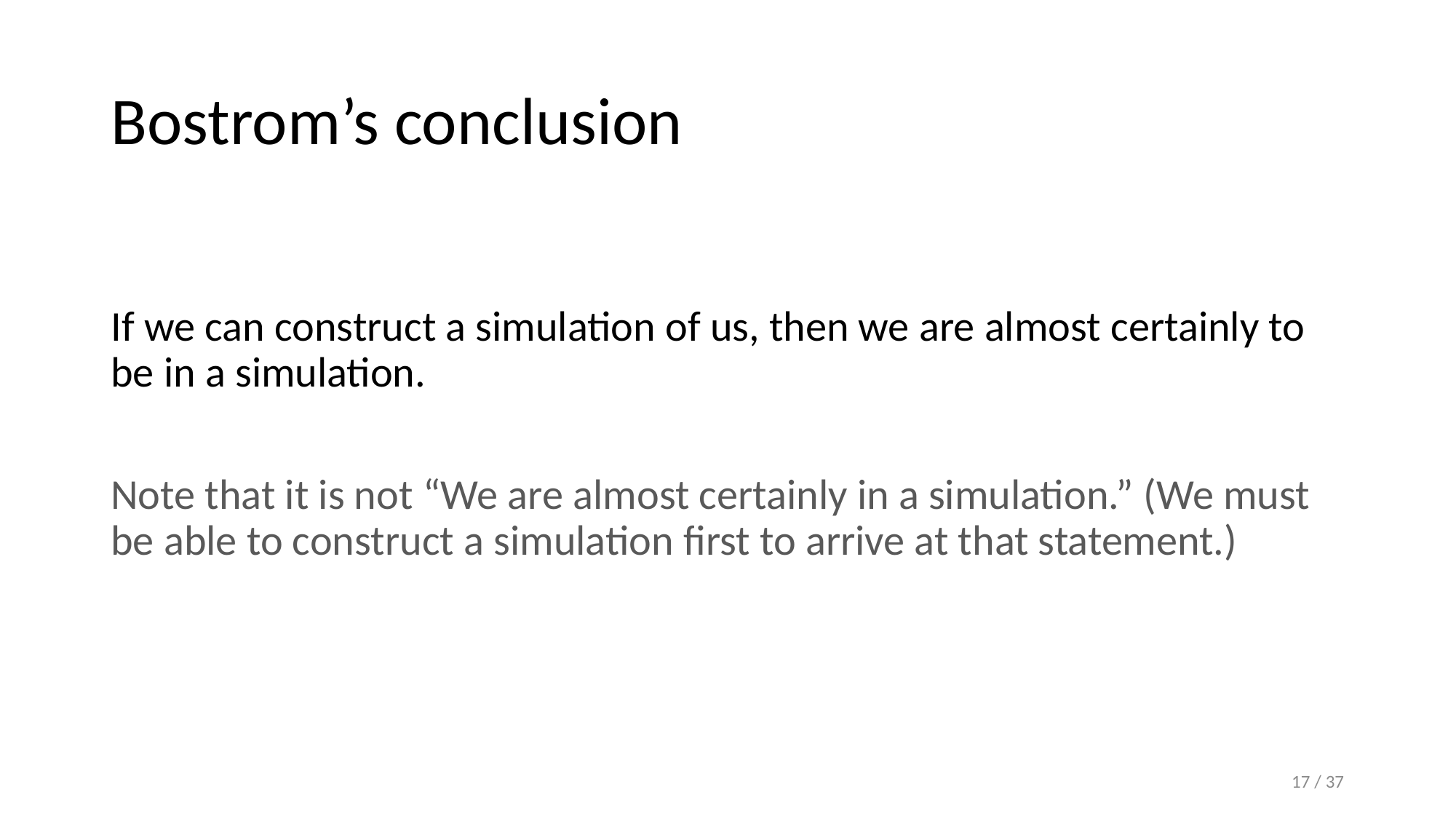

# Bostrom’s conclusion
If we can construct a simulation of us, then we are almost certainly to be in a simulation.

Note that it is not “We are almost certainly in a simulation.” (We must be able to construct a simulation first to arrive at that statement.)
17 / 37